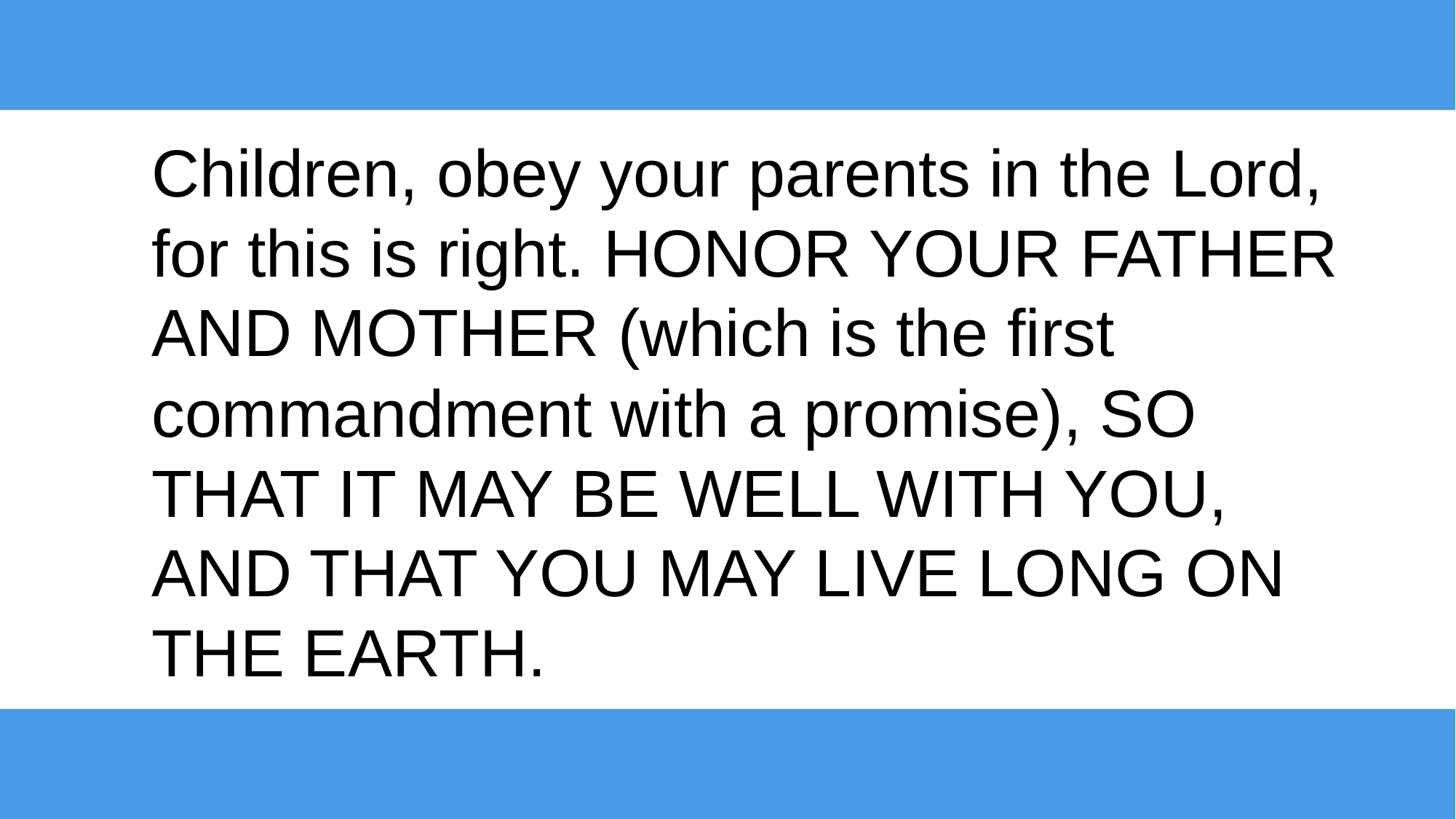

Children, obey your parents in the Lord, for this is right. HONOR YOUR FATHER AND MOTHER (which is the first commandment with a promise), SO THAT IT MAY BE WELL WITH YOU, AND THAT YOU MAY LIVE LONG ON THE EARTH.
– Ephesians 6:1-3